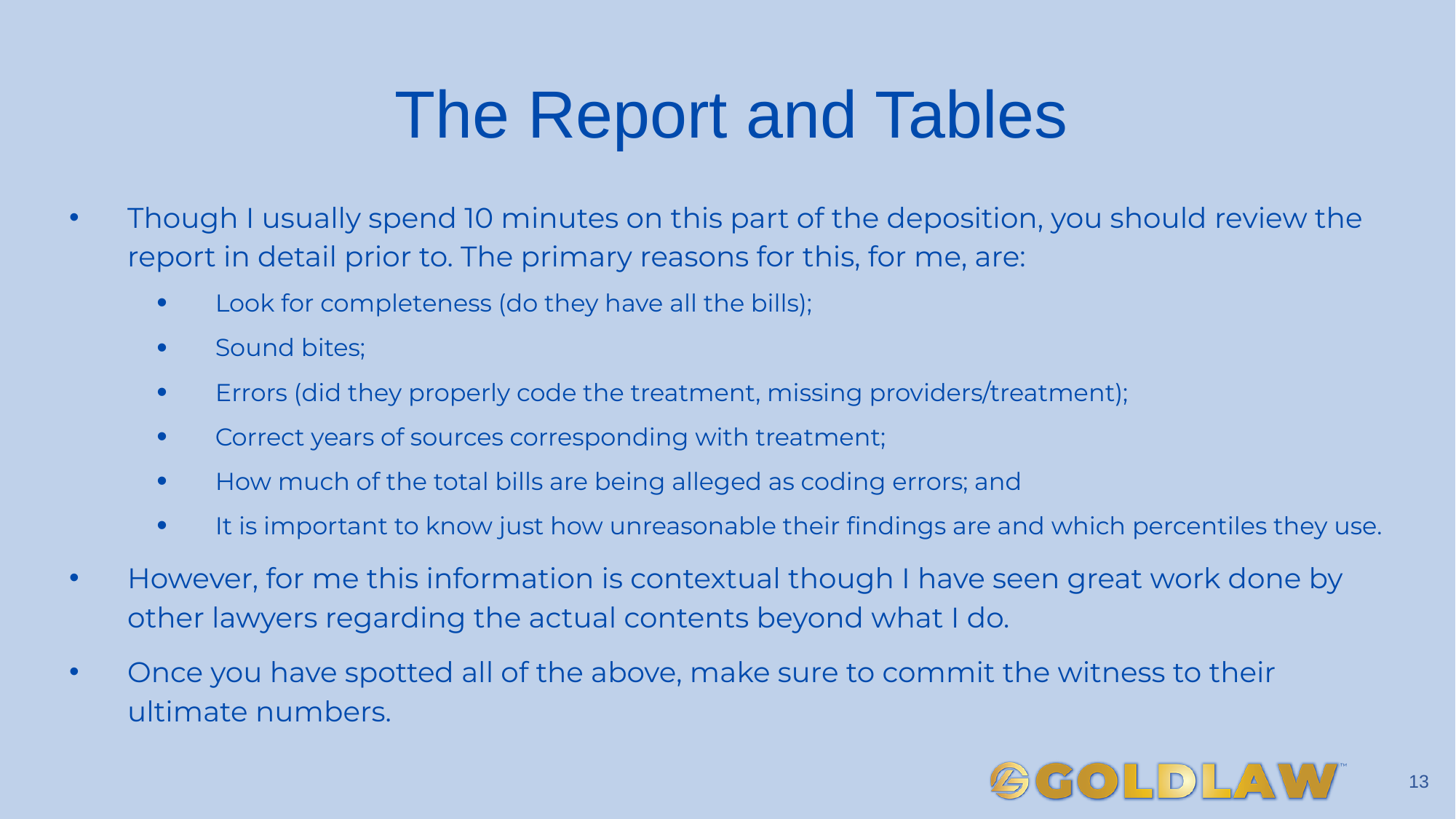

# The Report and Tables
Though I usually spend 10 minutes on this part of the deposition, you should review the report in detail prior to. The primary reasons for this, for me, are:
Look for completeness (do they have all the bills);
Sound bites;
Errors (did they properly code the treatment, missing providers/treatment);
Correct years of sources corresponding with treatment;
How much of the total bills are being alleged as coding errors; and
It is important to know just how unreasonable their findings are and which percentiles they use.
However, for me this information is contextual though I have seen great work done by other lawyers regarding the actual contents beyond what I do.
Once you have spotted all of the above, make sure to commit the witness to their ultimate numbers.
13